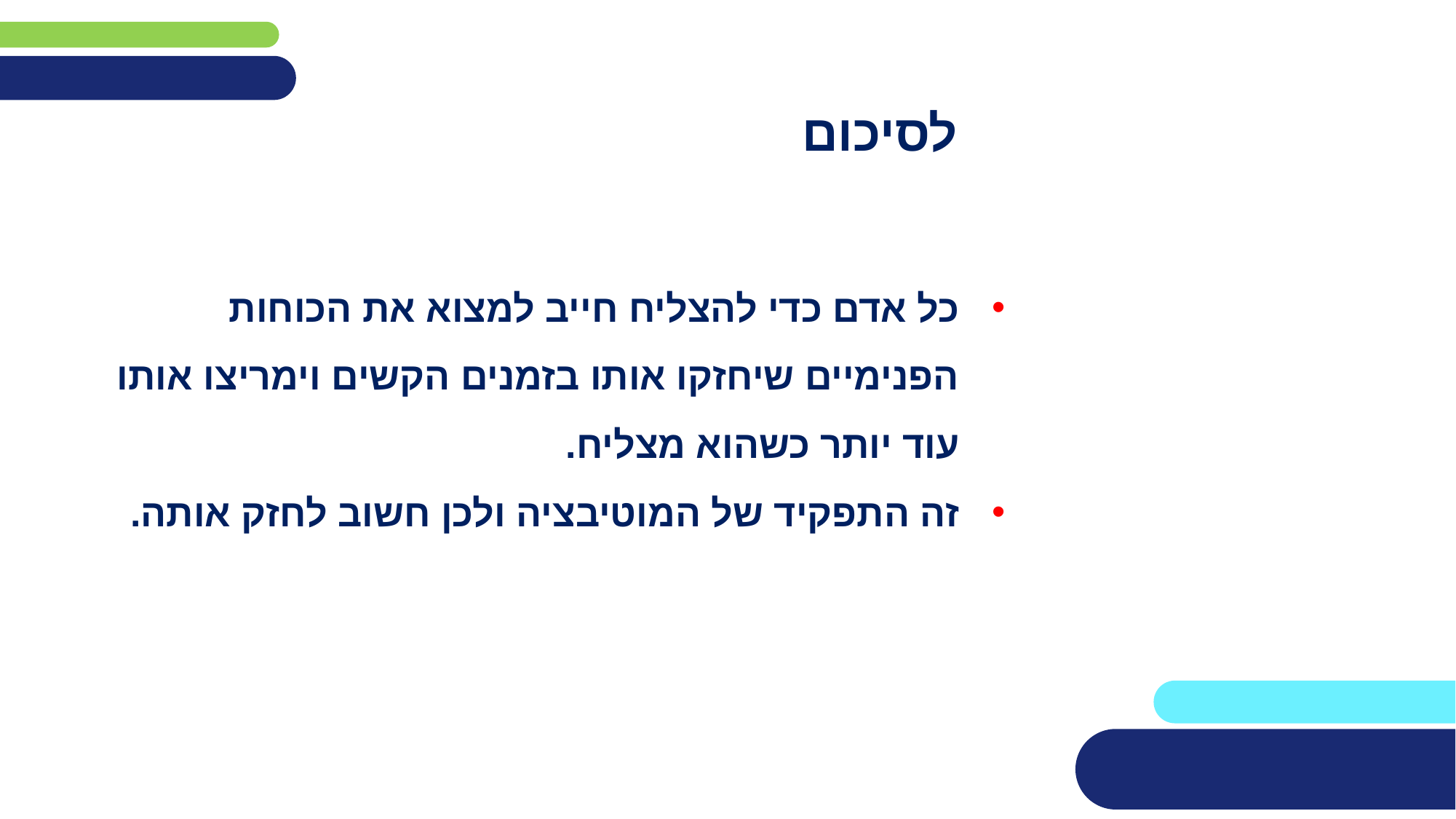

# לסיכום
כל אדם כדי להצליח חייב למצוא את הכוחות הפנימיים שיחזקו אותו בזמנים הקשים וימריצו אותו עוד יותר כשהוא מצליח.
זה התפקיד של המוטיבציה ולכן חשוב לחזק אותה.